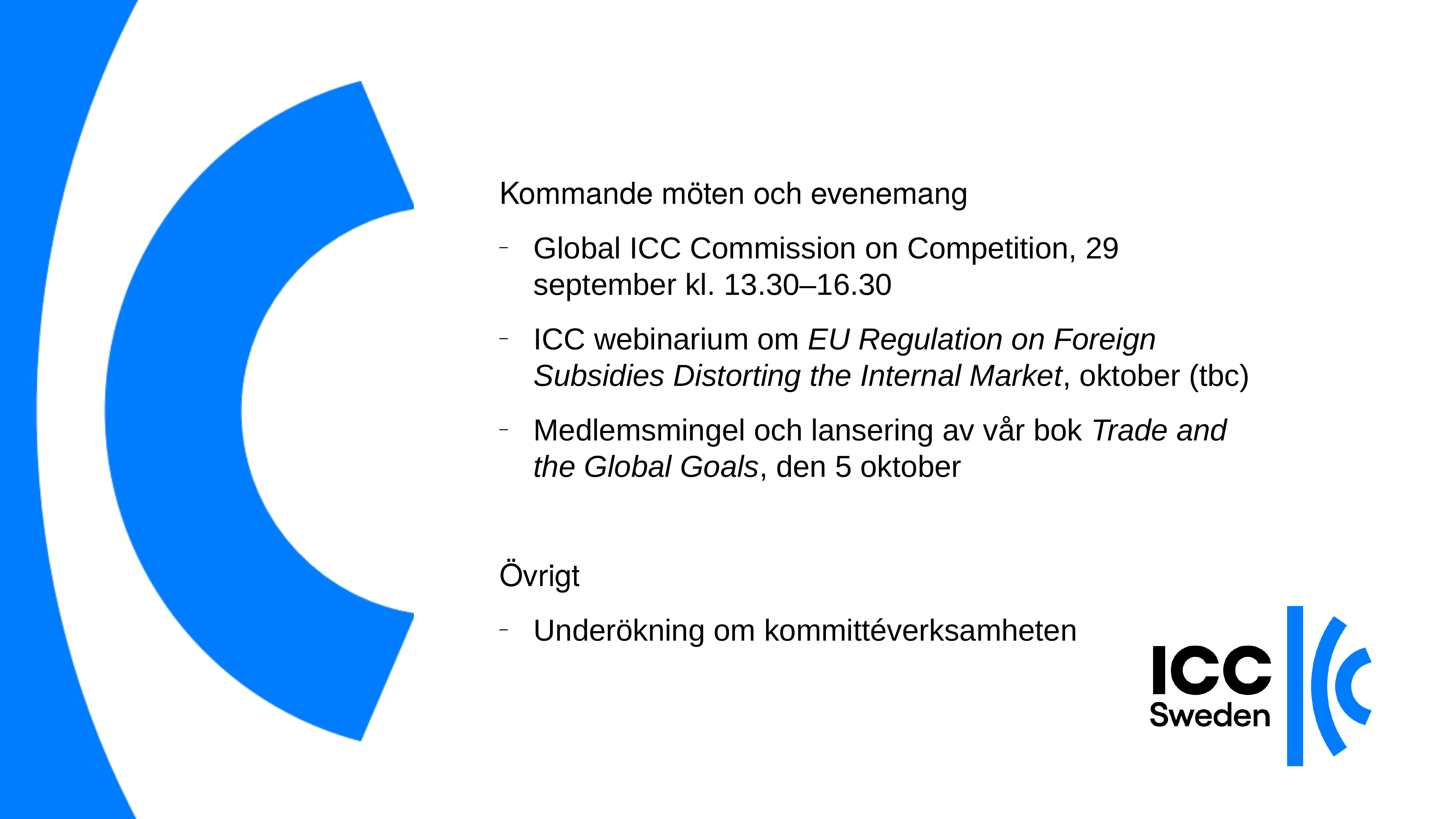

Kommande möten och evenemang
Global ICC Commission on Competition, 29 september kl. 13.30–16.30
ICC webinarium om EU Regulation on Foreign Subsidies Distorting the Internal Market, oktober (tbc)
Medlemsmingel och lansering av vår bok Trade and the Global Goals, den 5 oktober

Övrigt
Underökning om kommittéverksamheten